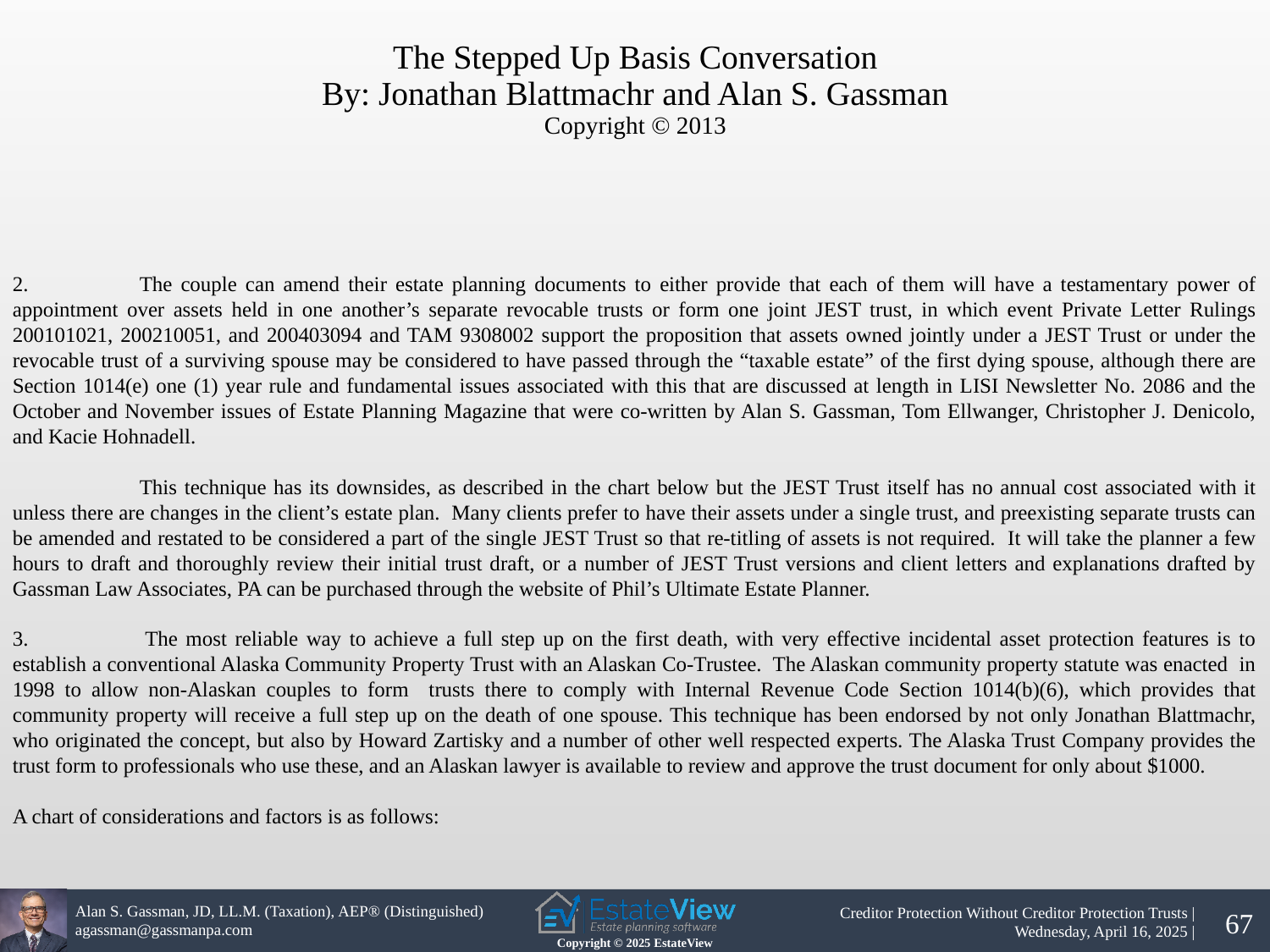

The Stepped Up Basis Conversation
By: Jonathan Blattmachr and Alan S. Gassman
Copyright © 2013
2.	The couple can amend their estate planning documents to either provide that each of them will have a testamentary power of appointment over assets held in one another’s separate revocable trusts or form one joint JEST trust, in which event Private Letter Rulings 200101021, 200210051, and 200403094 and TAM 9308002 support the proposition that assets owned jointly under a JEST Trust or under the revocable trust of a surviving spouse may be considered to have passed through the “taxable estate” of the first dying spouse, although there are Section 1014(e) one (1) year rule and fundamental issues associated with this that are discussed at length in LISI Newsletter No. 2086 and the October and November issues of Estate Planning Magazine that were co-written by Alan S. Gassman, Tom Ellwanger, Christopher J. Denicolo, and Kacie Hohnadell.

	This technique has its downsides, as described in the chart below but the JEST Trust itself has no annual cost associated with it unless there are changes in the client’s estate plan.  Many clients prefer to have their assets under a single trust, and preexisting separate trusts can be amended and restated to be considered a part of the single JEST Trust so that re-titling of assets is not required.  It will take the planner a few hours to draft and thoroughly review their initial trust draft, or a number of JEST Trust versions and client letters and explanations drafted by Gassman Law Associates, PA can be purchased through the website of Phil’s Ultimate Estate Planner.

3.  	The most reliable way to achieve a full step up on the first death, with very effective incidental asset protection features is to establish a conventional Alaska Community Property Trust with an Alaskan Co-Trustee.  The Alaskan community property statute was enacted  in 1998 to allow non-Alaskan couples to form  trusts there to comply with Internal Revenue Code Section 1014(b)(6), which provides that community property will receive a full step up on the death of one spouse. This technique has been endorsed by not only Jonathan Blattmachr, who originated the concept, but also by Howard Zartisky and a number of other well respected experts. The Alaska Trust Company provides the trust form to professionals who use these, and an Alaskan lawyer is available to review and approve the trust document for only about $1000.

A chart of considerations and factors is as follows: